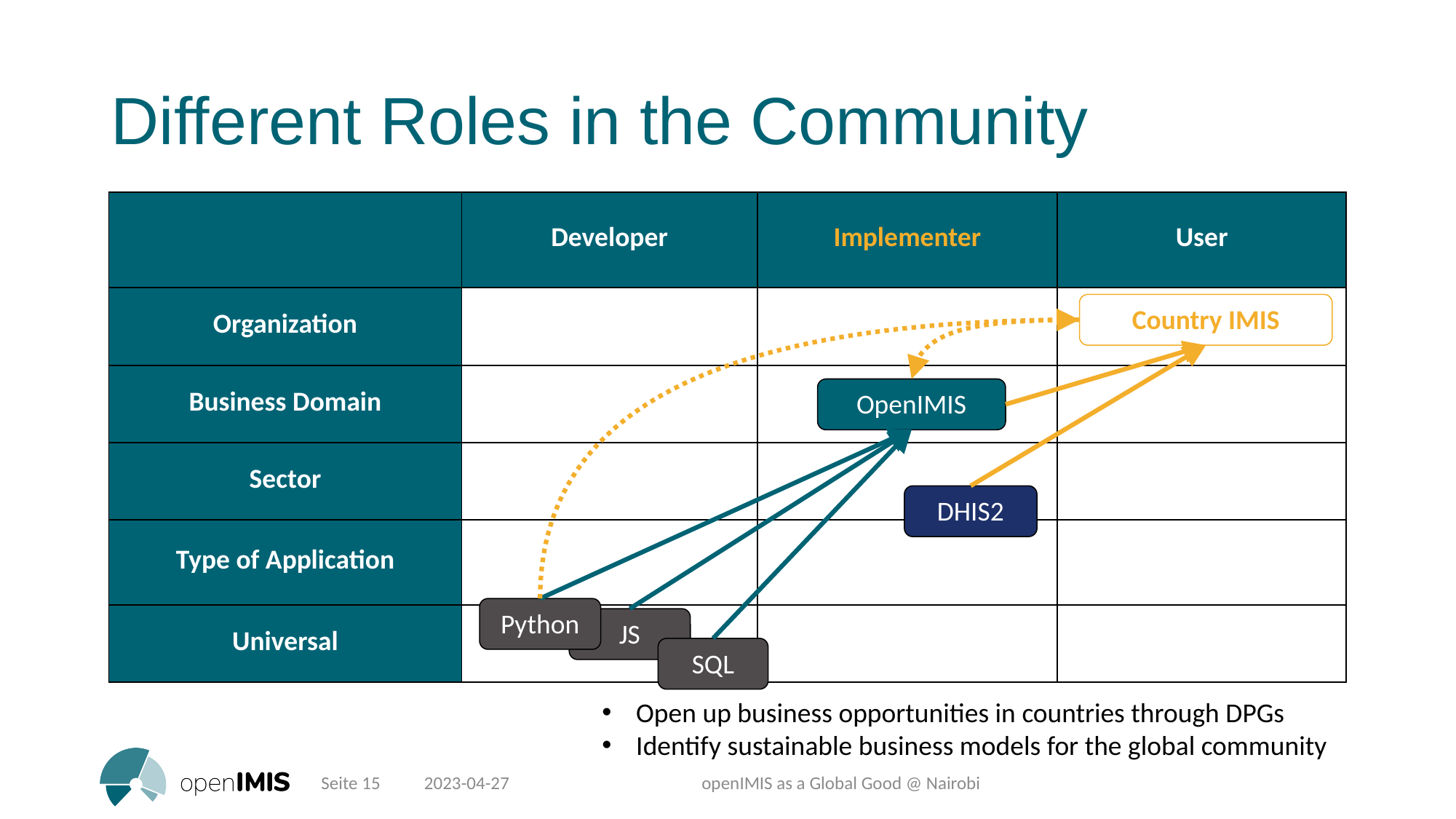

# Different Roles in the Community
|  | Developer | Implementer | User |
| --- | --- | --- | --- |
| Organization |  |  |  |
| Business Domain |  |  |  |
| Sector |  |  |  |
| Type of Application |  |  |  |
| Universal |  |  |  |
Country IMIS
OpenIMIS
DHIS2
Python
JS
SQL
Open up business opportunities in countries through DPGs
Identify sustainable business models for the global community
Seite 15
2023-04-27
openIMIS as a Global Good @ Nairobi